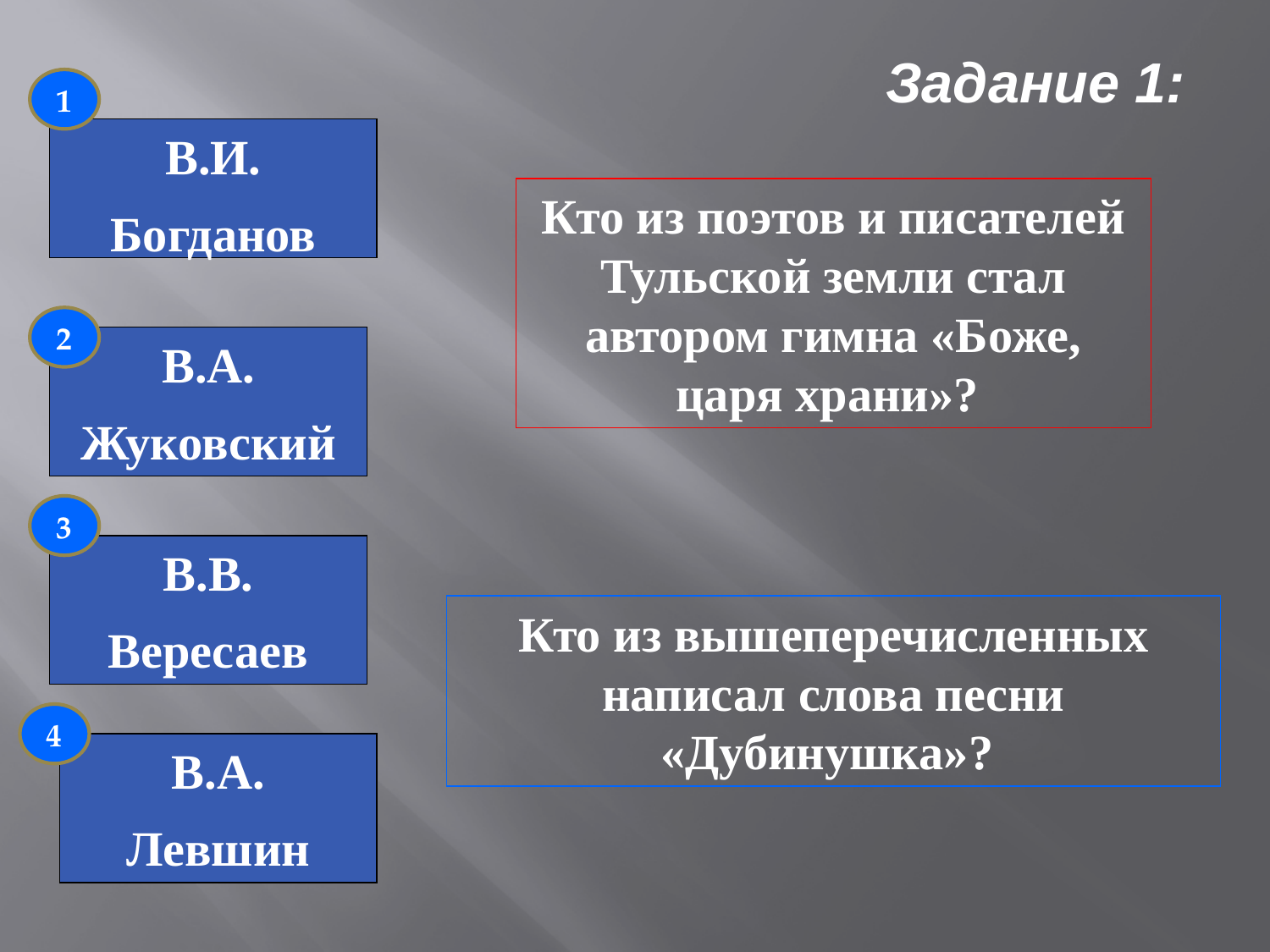

Задание 1:
1
В.И.
Богданов
Кто из поэтов и писателей Тульской земли стал автором гимна «Боже, царя храни»?
2
В.А.
Жуковский
3
В.В.
Вересаев
Кто из вышеперечисленных написал слова песни «Дубинушка»?
4
В.А.
Левшин